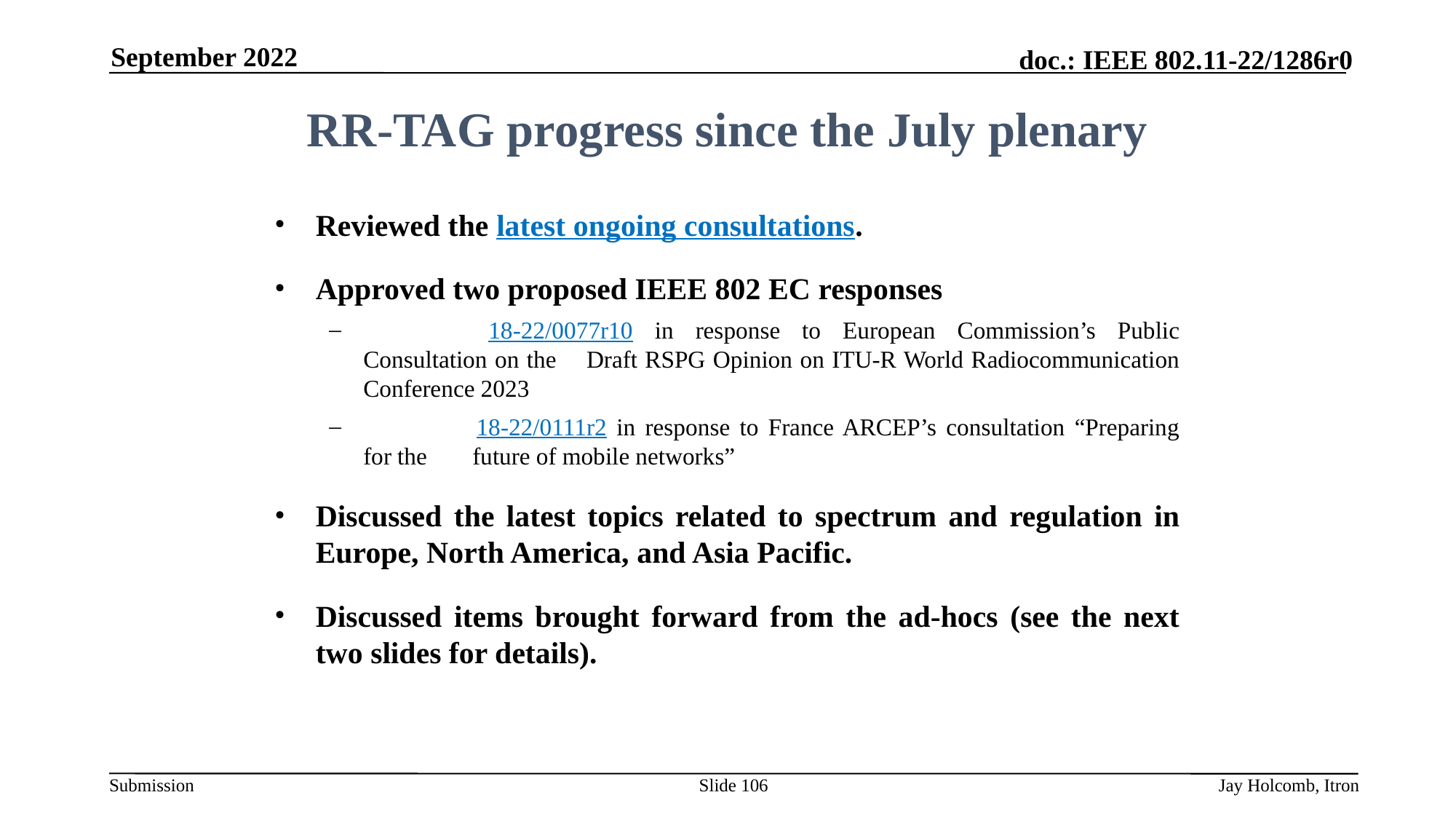

September 2022
RR-TAG progress since the July plenary
Reviewed the latest ongoing consultations.
Approved two proposed IEEE 802 EC responses
 	18-22/0077r10 in response to European Commission’s Public Consultation on the 	Draft RSPG Opinion on ITU-R World Radiocommunication Conference 2023
 	18-22/0111r2 in response to France ARCEP’s consultation “Preparing for the 	future of mobile networks”
Discussed the latest topics related to spectrum and regulation in Europe, North America, and Asia Pacific.
Discussed items brought forward from the ad-hocs (see the next two slides for details).

Slide 106
Jay Holcomb, Itron